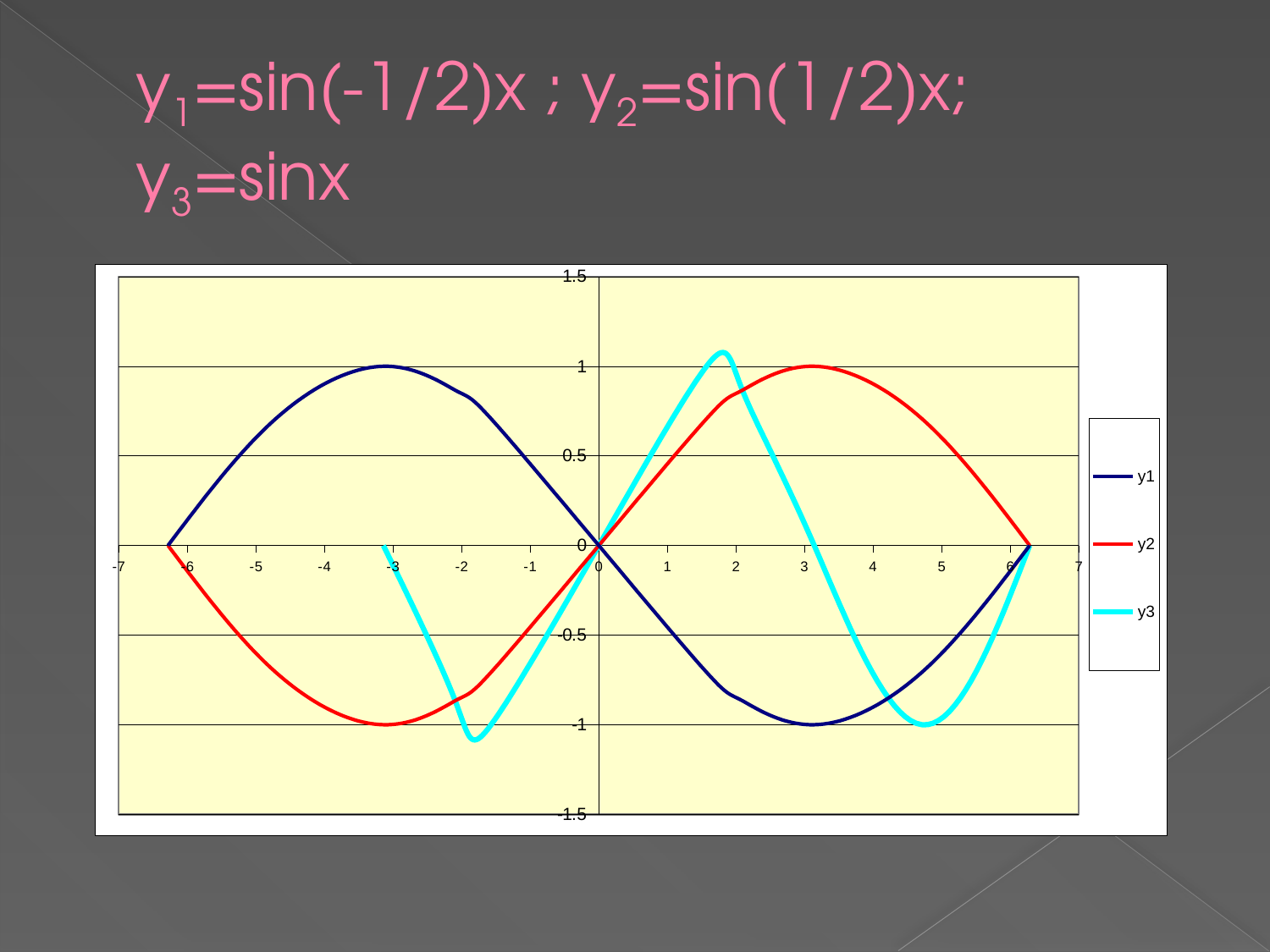

# y1=sin(-1/2)x ; y2=sin(1/2)x; y3=sinx

### Chart

| Category | y1 | y2 | y3 |
|---|---|---|---|